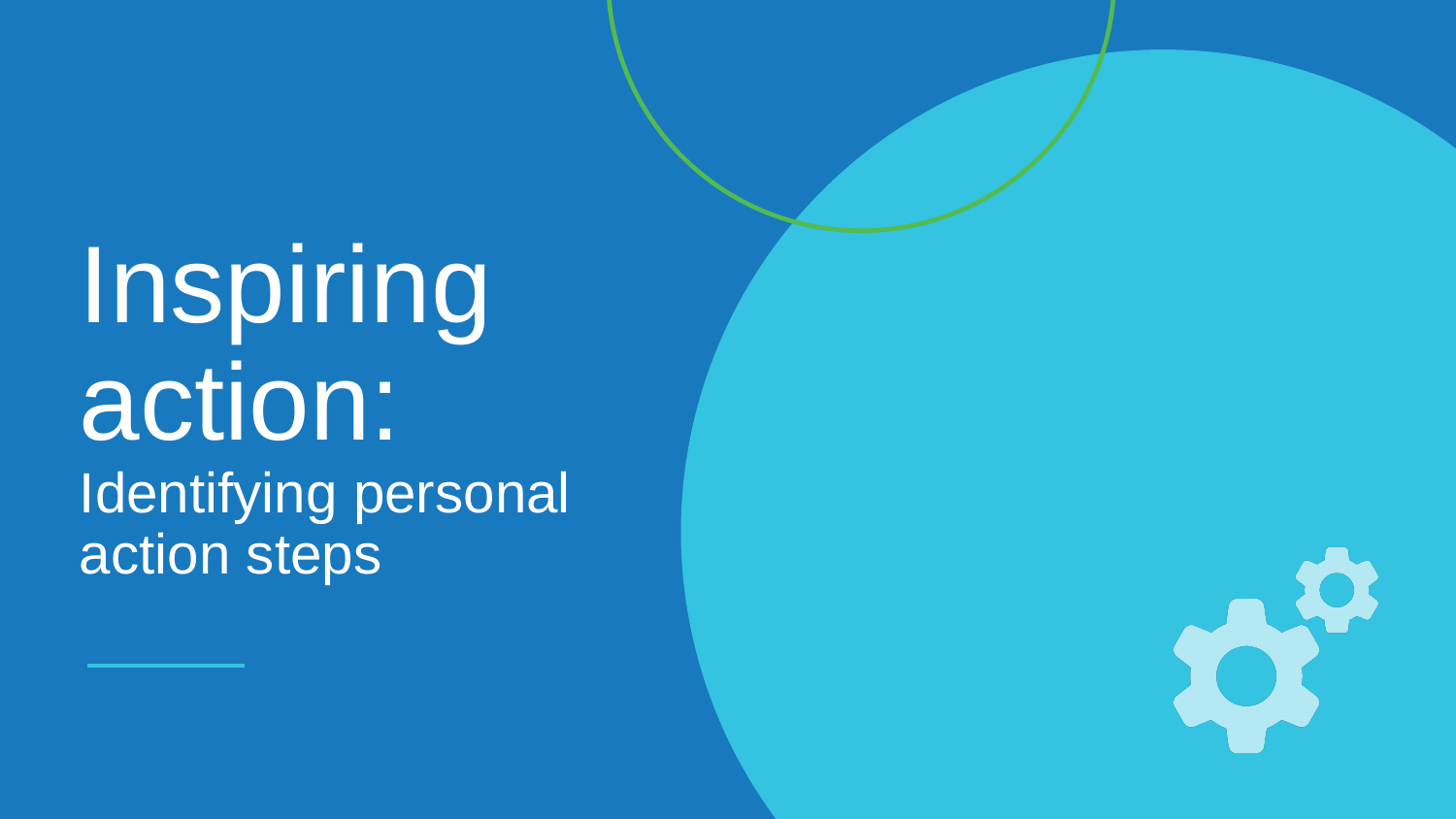

# Inspiring action: Identifying personal action steps